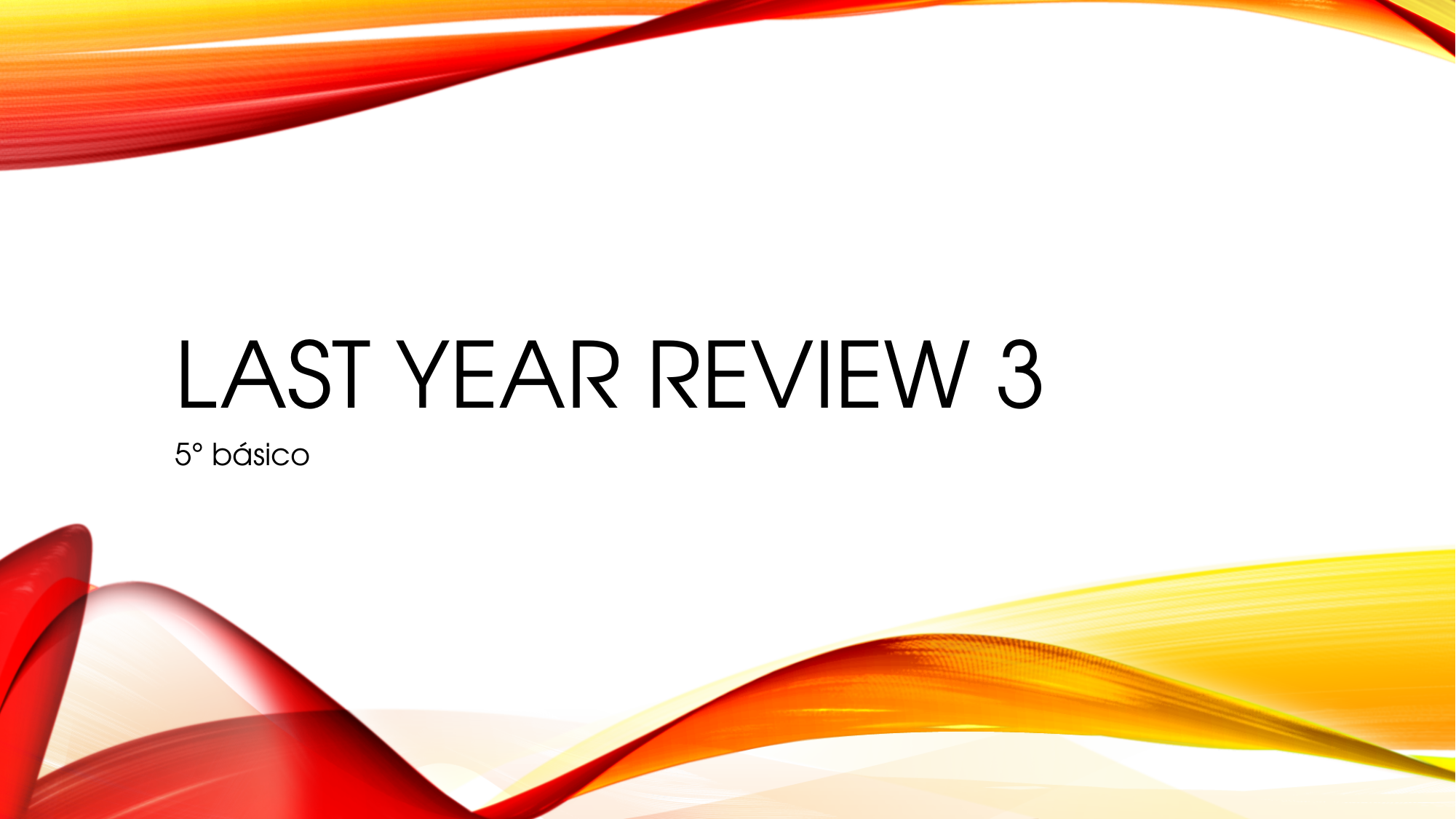

# Last year review 3
5° básico